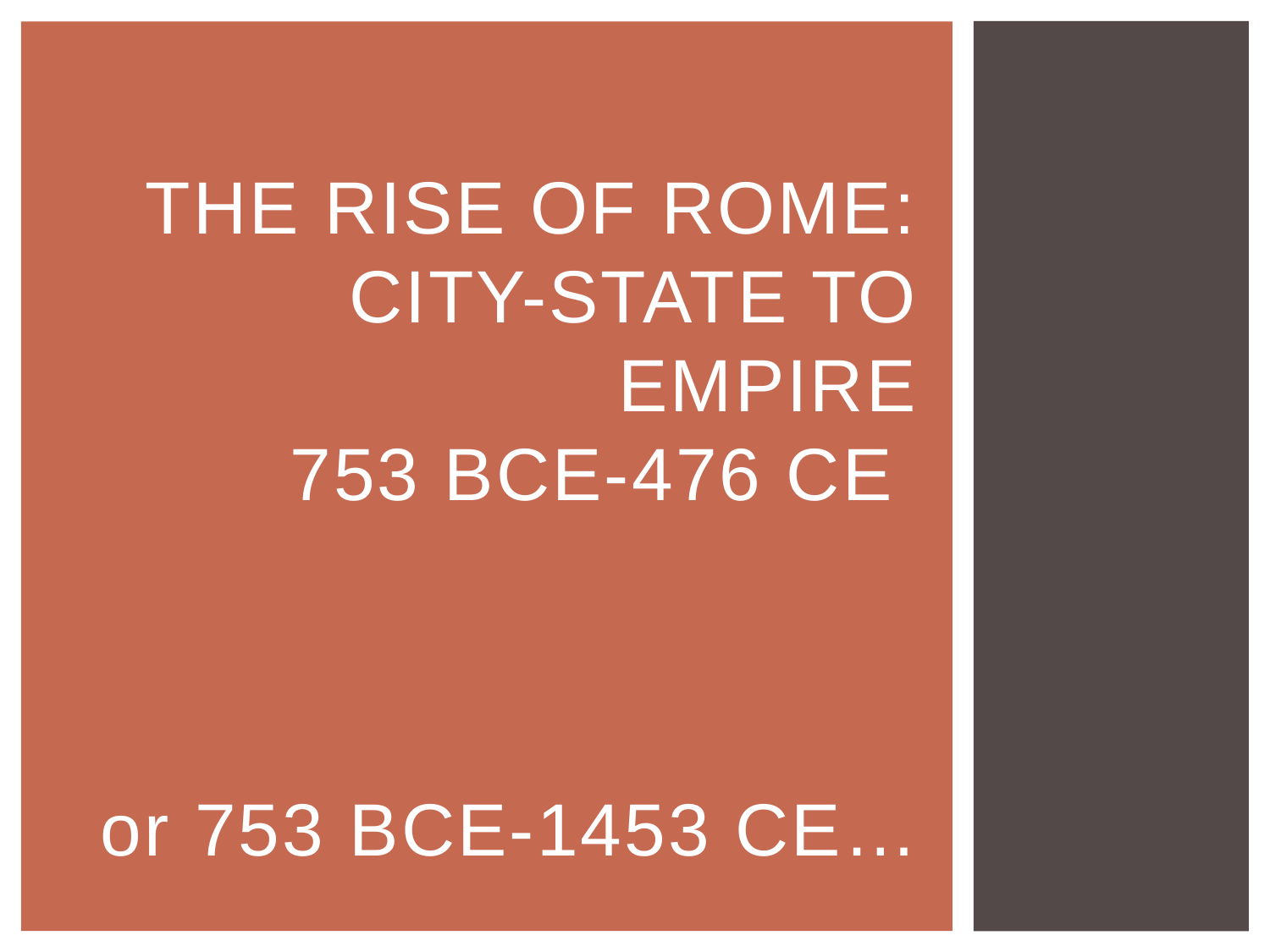

# The rise of Rome: City-state to empire 753 bce-476 ce or 753 BCE-1453 CE…